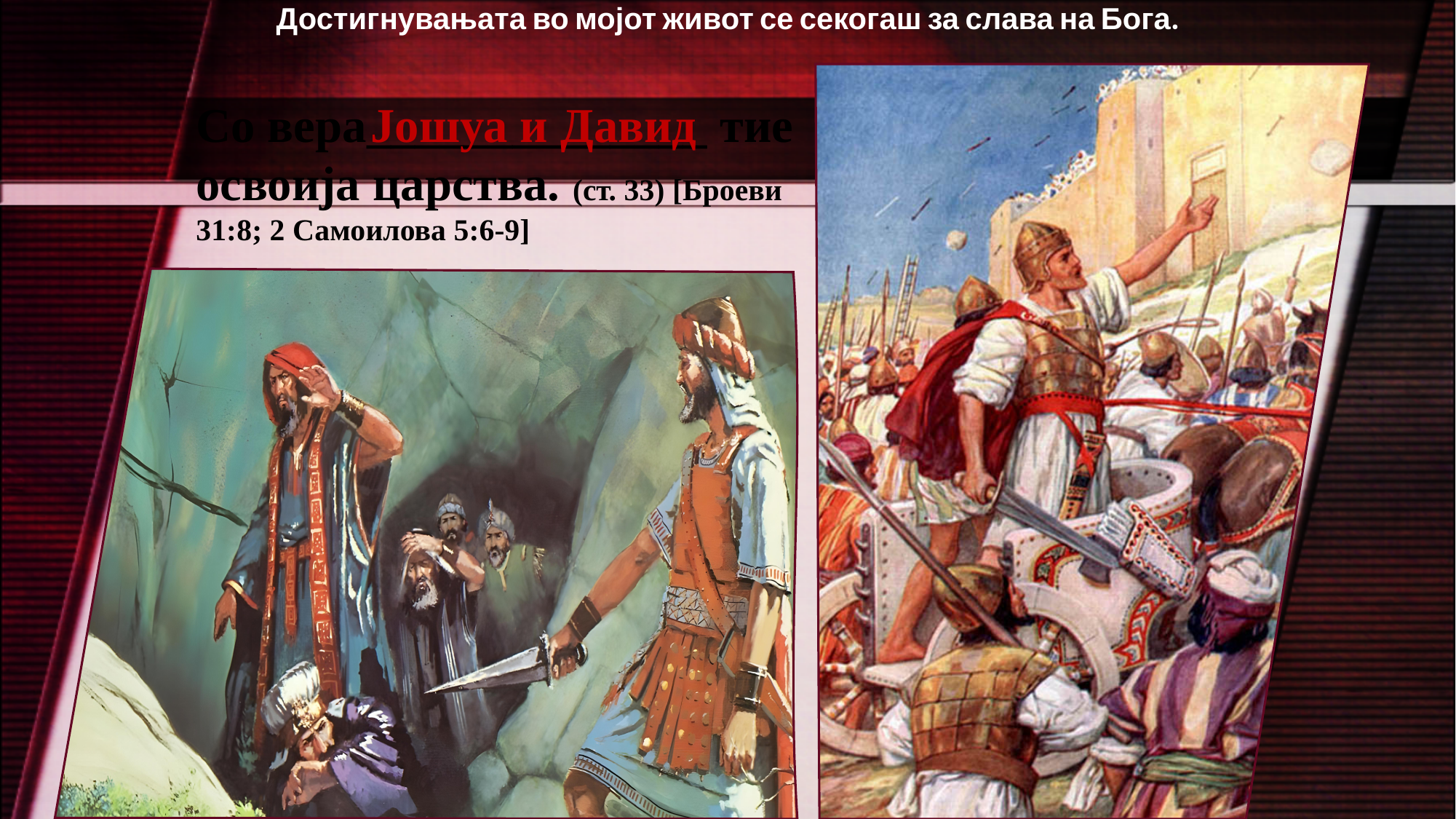

Достигнувањата во мојот живот се секогаш за слава на Бога.

Со вера______________ тие освоија царства. (ст. 33) [Броеви 31:8; 2 Самоилова 5:6-9]
Јошуа и Давид